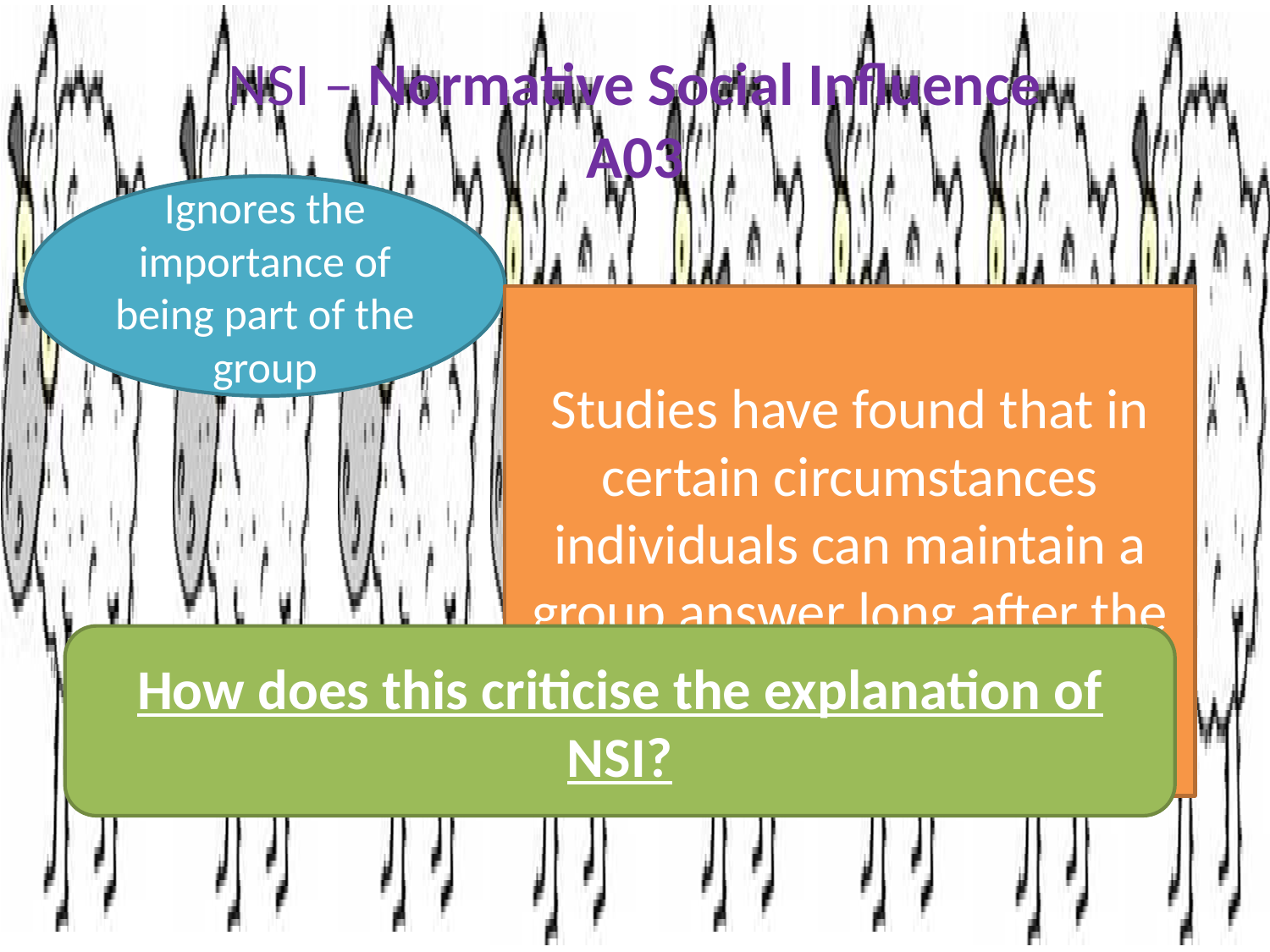

# NSI – Normative Social Influence A03
Ignores the importance of being part of the group

Studies have found that in certain circumstances individuals can maintain a group answer long after the group has separated.
How does this criticise the explanation of NSI?